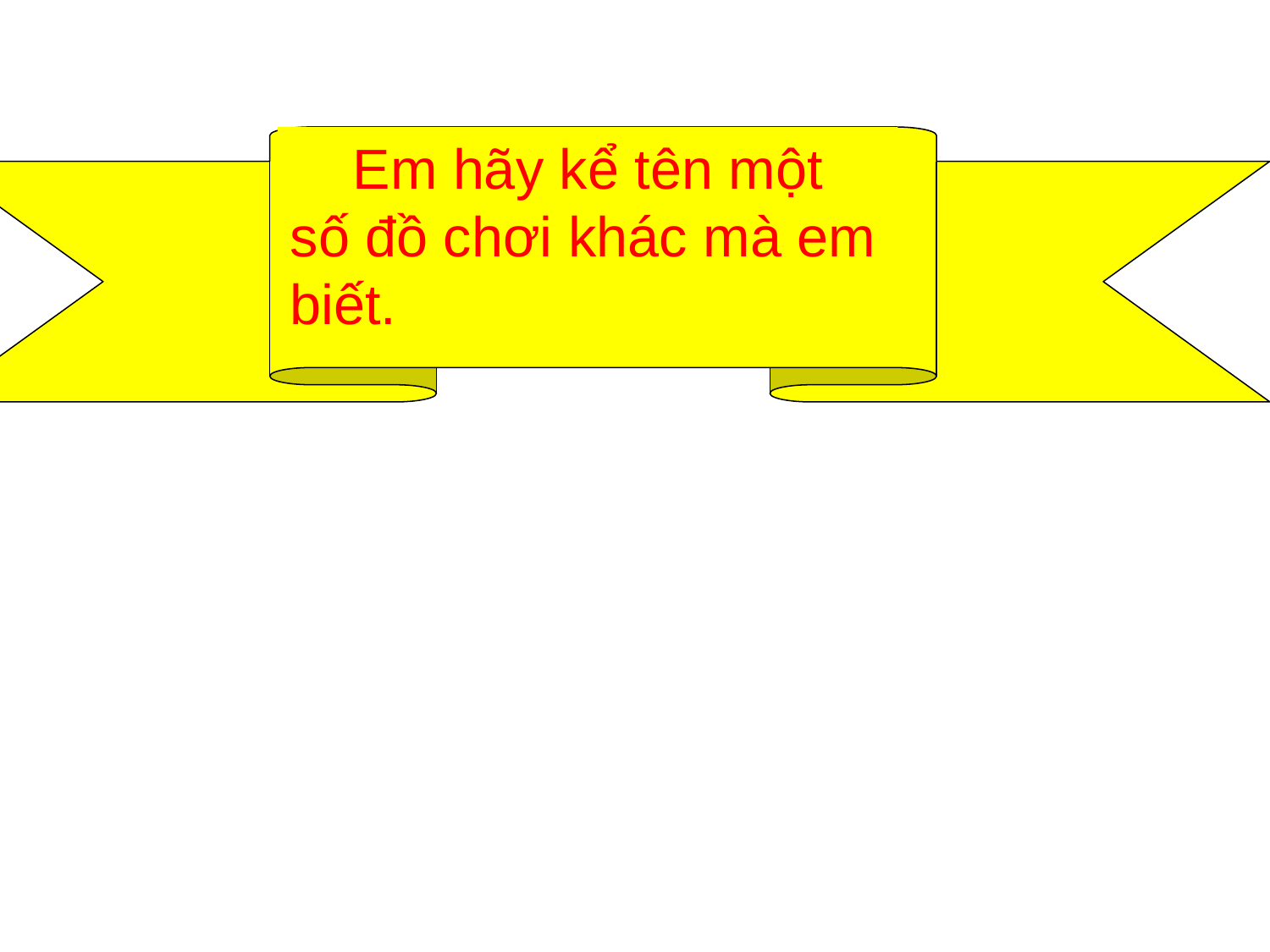

Em hãy kể tên một số đồ chơi khác mà em biết.